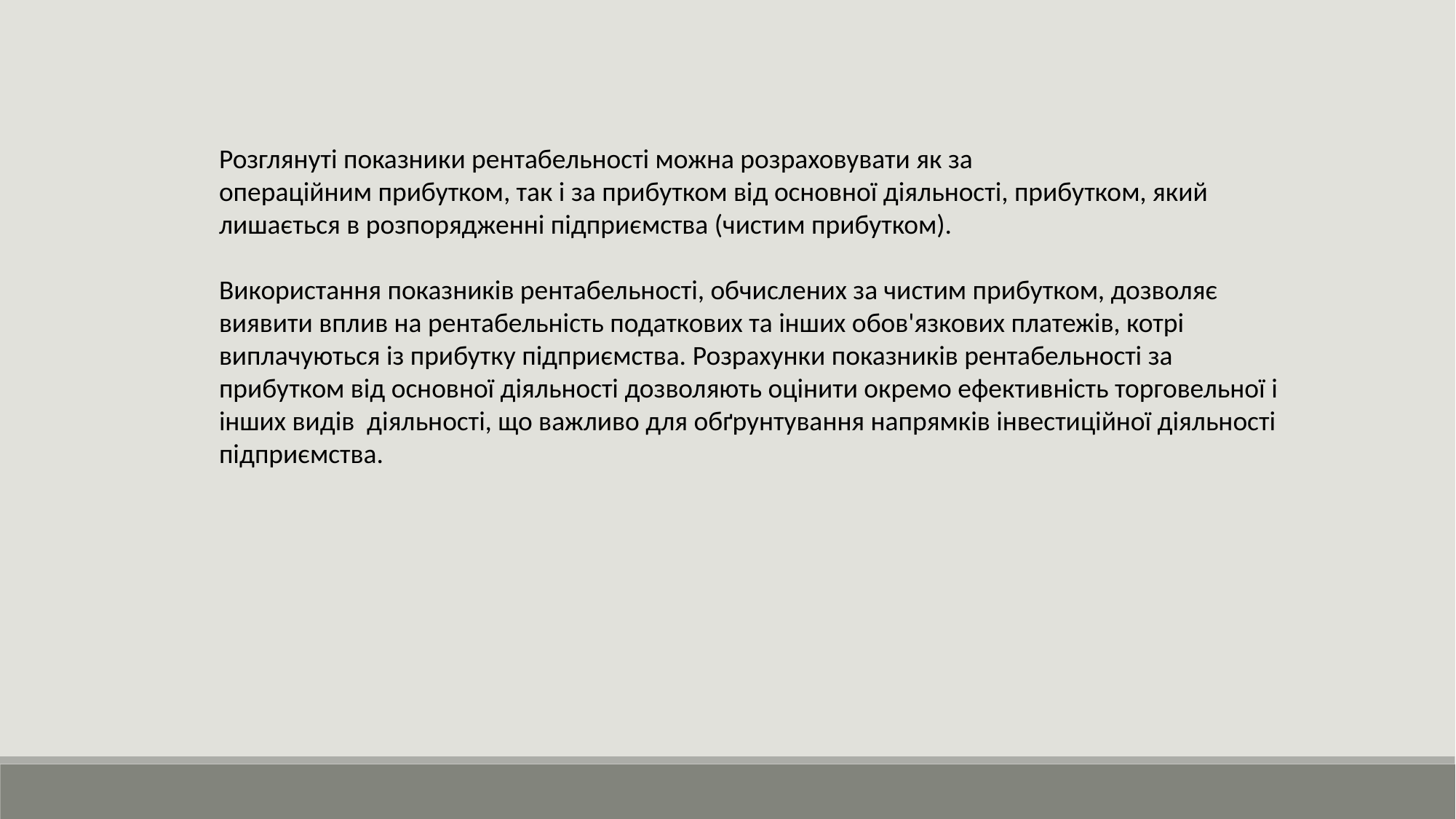

Розглянуті показники рентабельності можна розраховувати як за
операційним прибутком, так і за прибутком від основної діяльності, прибутком, який лишається в розпорядженні підприємства (чистим прибутком).

Використання показників рентабельності, обчислених за чистим прибутком, дозволяє виявити вплив на рентабельність податкових та інших обов'язкових платежів, котрі виплачуються із прибутку підприємства. Розрахунки показників рентабельності за прибутком від основної діяльності дозволяють оцінити окремо ефективність торговельної і інших видів  діяльності, що важливо для обґрунтування напрямків інвестиційної діяльності підприємства.